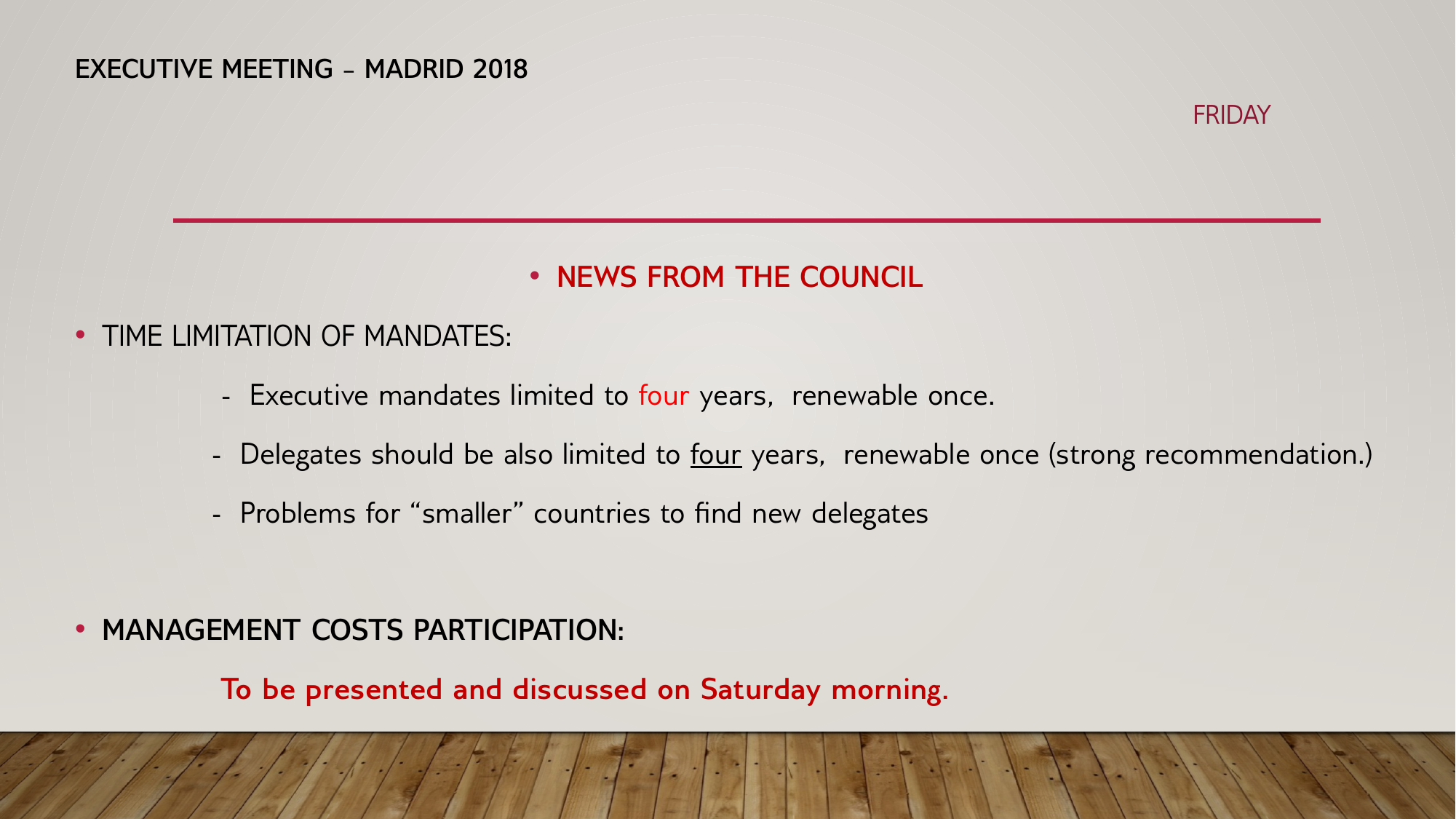

# Executive meeting – madrid 2018
FRIDAY
NEWS FROM THE COUNCIL
TIME LIMITATION OF MANDATES:
                -  Executive mandates limited to four years,  renewable once.
	   -  Delegates should be also limited to four years,  renewable once (strong recommendation.)
	   -  Problems for “smaller” countries to find new delegates

MANAGEMENT COSTS PARTICIPATION:
	    To be presented and discussed on Saturday morning.